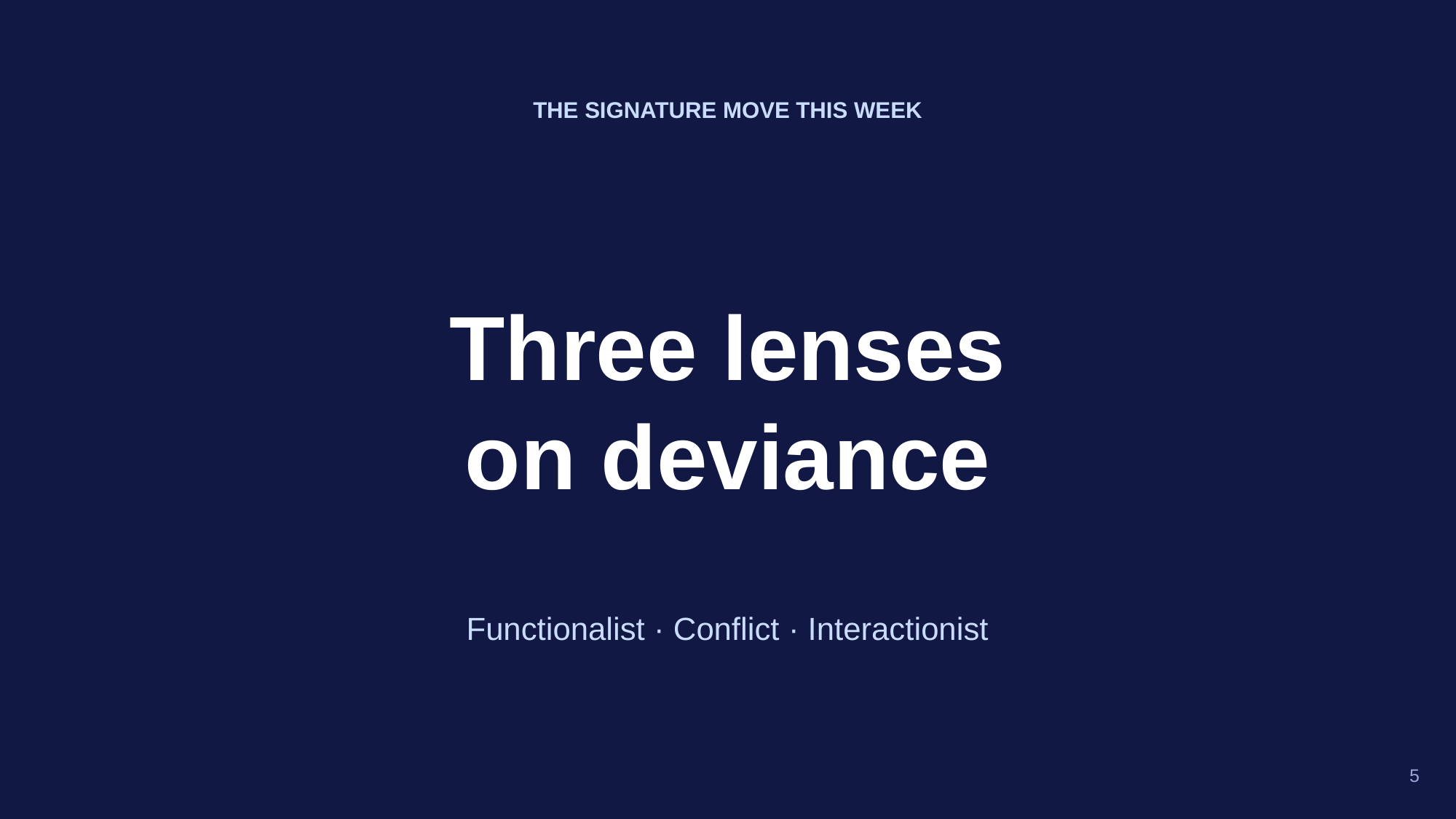

THE SIGNATURE MOVE THIS WEEK
Three lenses
on deviance
Functionalist · Conflict · Interactionist
5